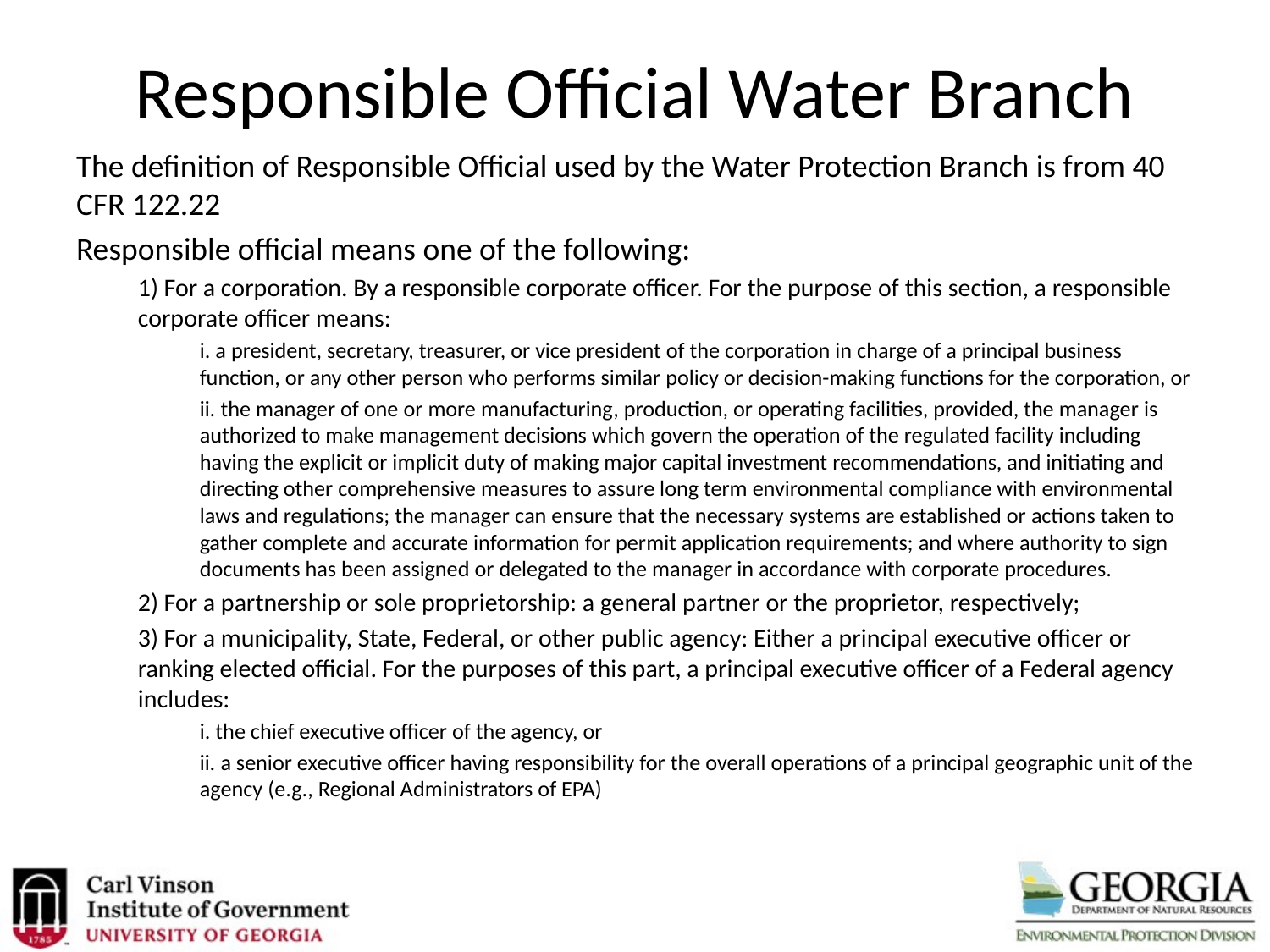

# Responsible Official Water Branch
The definition of Responsible Official used by the Water Protection Branch is from 40 CFR 122.22
Responsible official means one of the following:
1) For a corporation. By a responsible corporate officer. For the purpose of this section, a responsible corporate officer means:
i. a president, secretary, treasurer, or vice president of the corporation in charge of a principal business function, or any other person who performs similar policy or decision-making functions for the corporation, or
ii. the manager of one or more manufacturing, production, or operating facilities, provided, the manager is authorized to make management decisions which govern the operation of the regulated facility including having the explicit or implicit duty of making major capital investment recommendations, and initiating and directing other comprehensive measures to assure long term environmental compliance with environmental laws and regulations; the manager can ensure that the necessary systems are established or actions taken to gather complete and accurate information for permit application requirements; and where authority to sign documents has been assigned or delegated to the manager in accordance with corporate procedures.
2) For a partnership or sole proprietorship: a general partner or the proprietor, respectively;
3) For a municipality, State, Federal, or other public agency: Either a principal executive officer or ranking elected official. For the purposes of this part, a principal executive officer of a Federal agency includes:
i. the chief executive officer of the agency, or
ii. a senior executive officer having responsibility for the overall operations of a principal geographic unit of the agency (e.g., Regional Administrators of EPA)